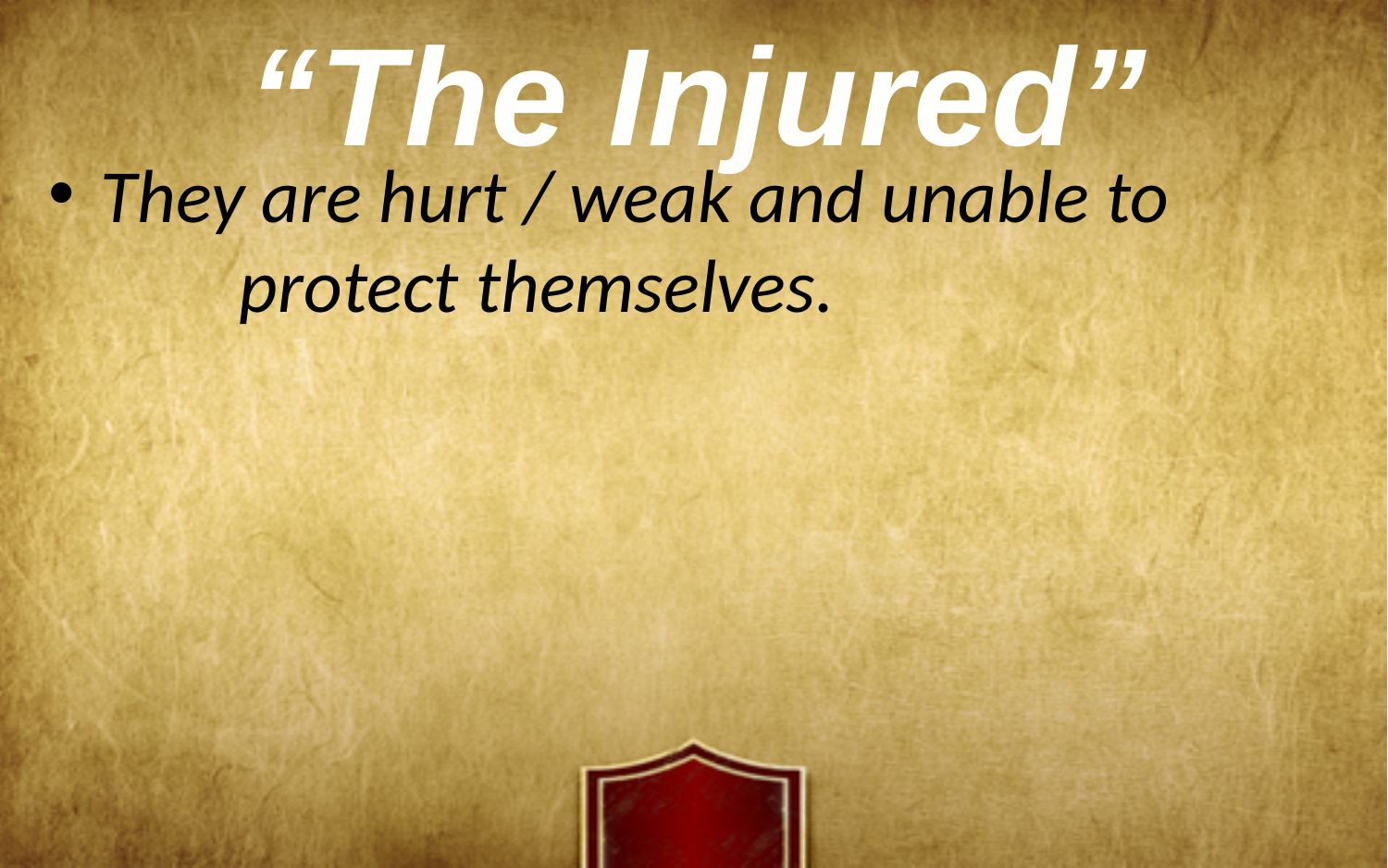

“The Injured”
They are hurt / weak and unable to		protect themselves.